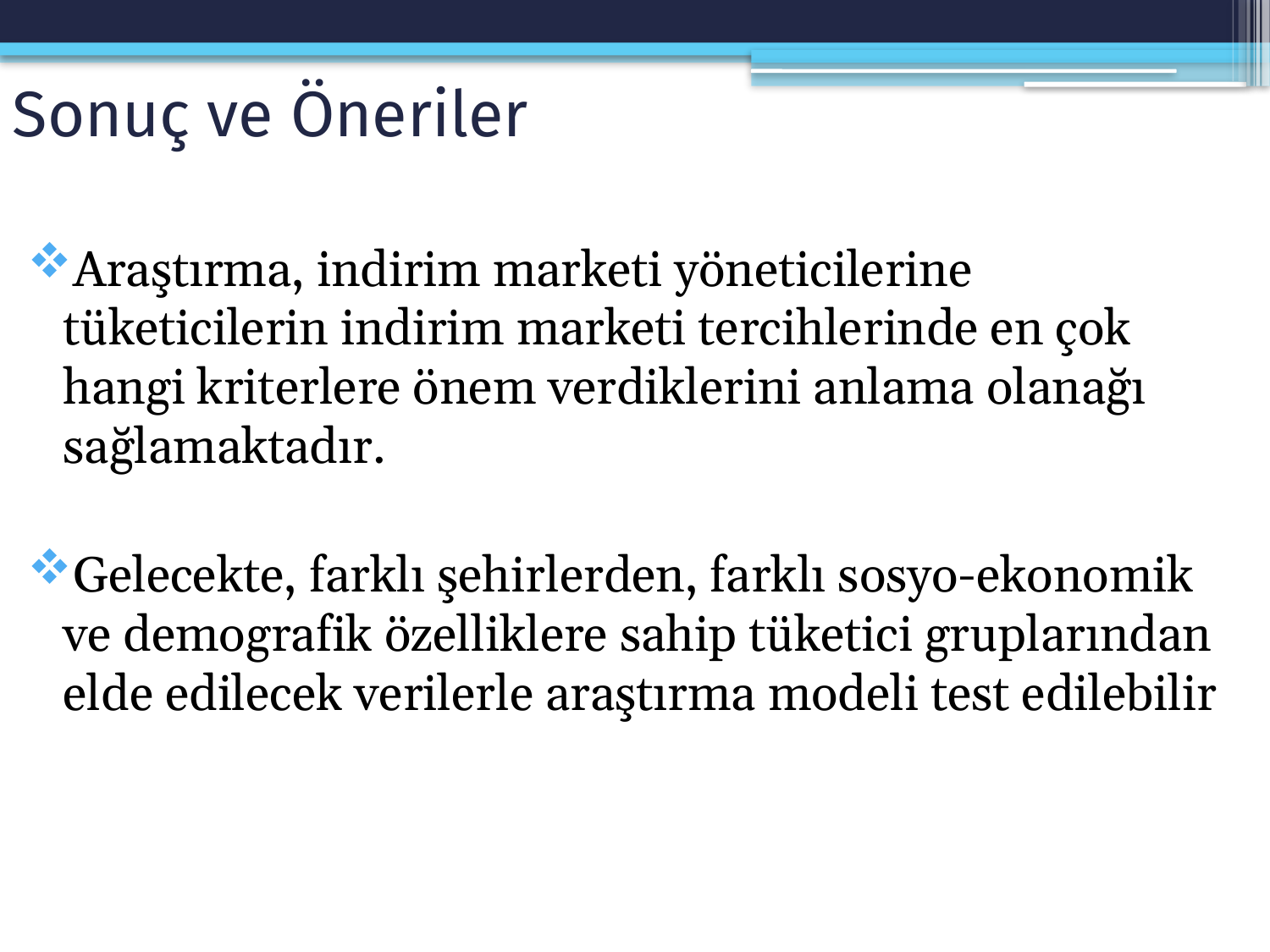

# Sonuç ve Öneriler

Araştırma, indirim marketi yöneticilerine tüketicilerin indirim marketi tercihlerinde en çok hangi kriterlere önem verdiklerini anlama olanağı sağlamaktadır.

Gelecekte, farklı şehirlerden, farklı sosyo-ekonomik ve demografik özelliklere sahip tüketici gruplarından elde edilecek verilerle araştırma modeli test edilebilir